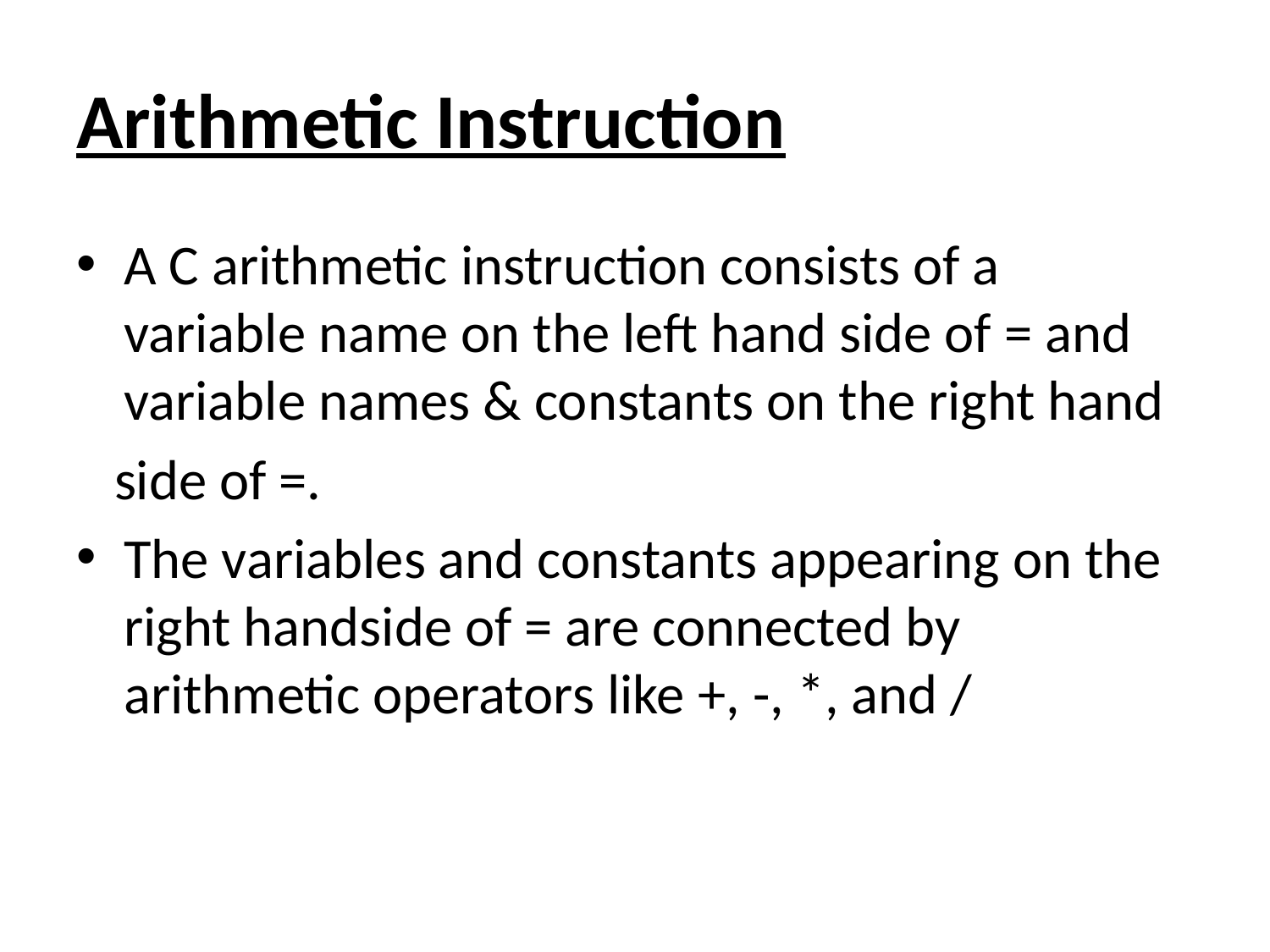

# Arithmetic Instruction
A C arithmetic instruction consists of a variable name on the left hand side of = and variable names & constants on the right hand
   side of =.
The variables and constants appearing on the right handside of = are connected by arithmetic operators like +, -, *, and /